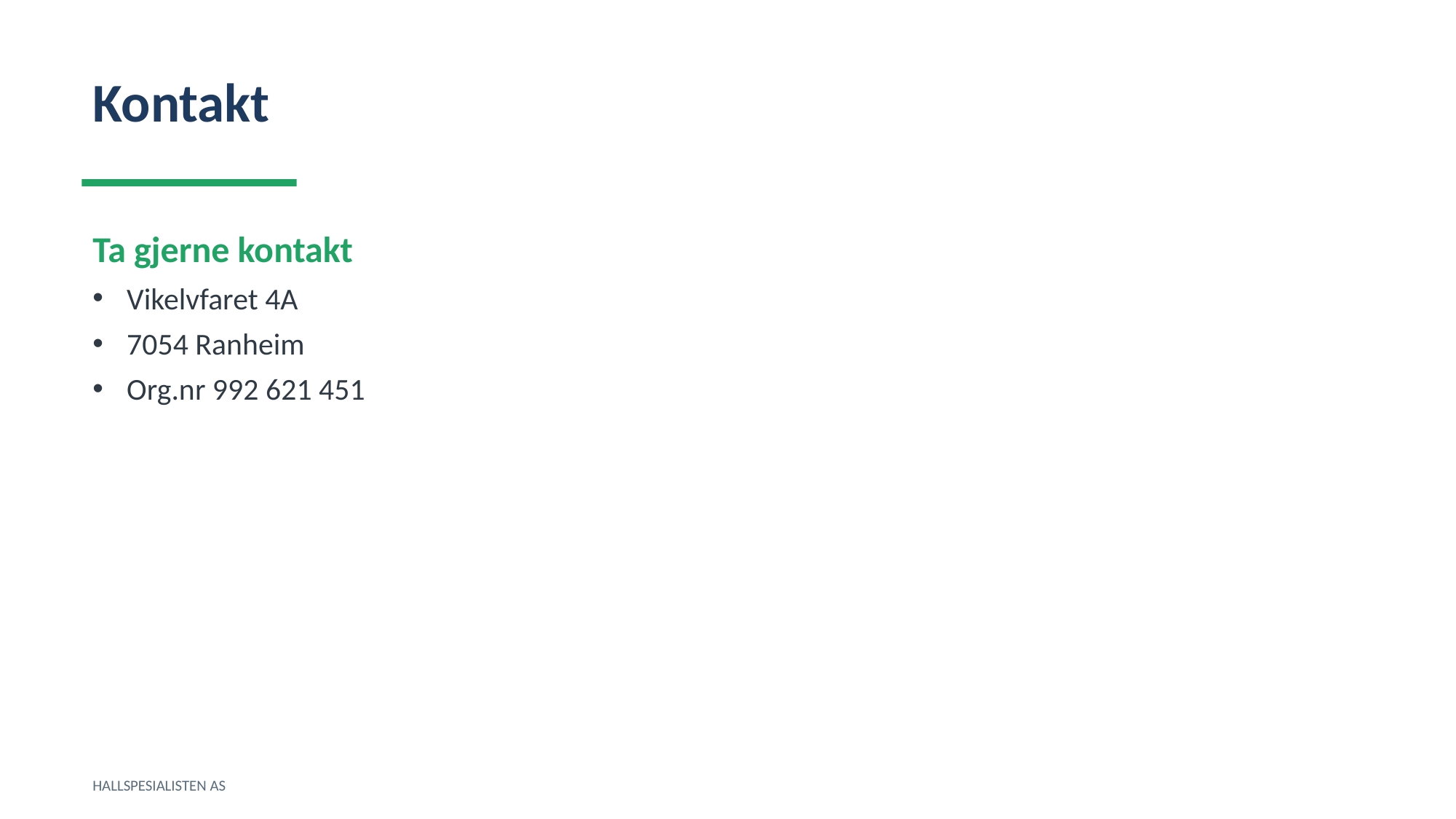

Kontakt

Ta gjerne kontakt
Vikelvfaret 4A
7054 Ranheim
Org.nr 992 621 451
HALLSPESIALISTEN AS